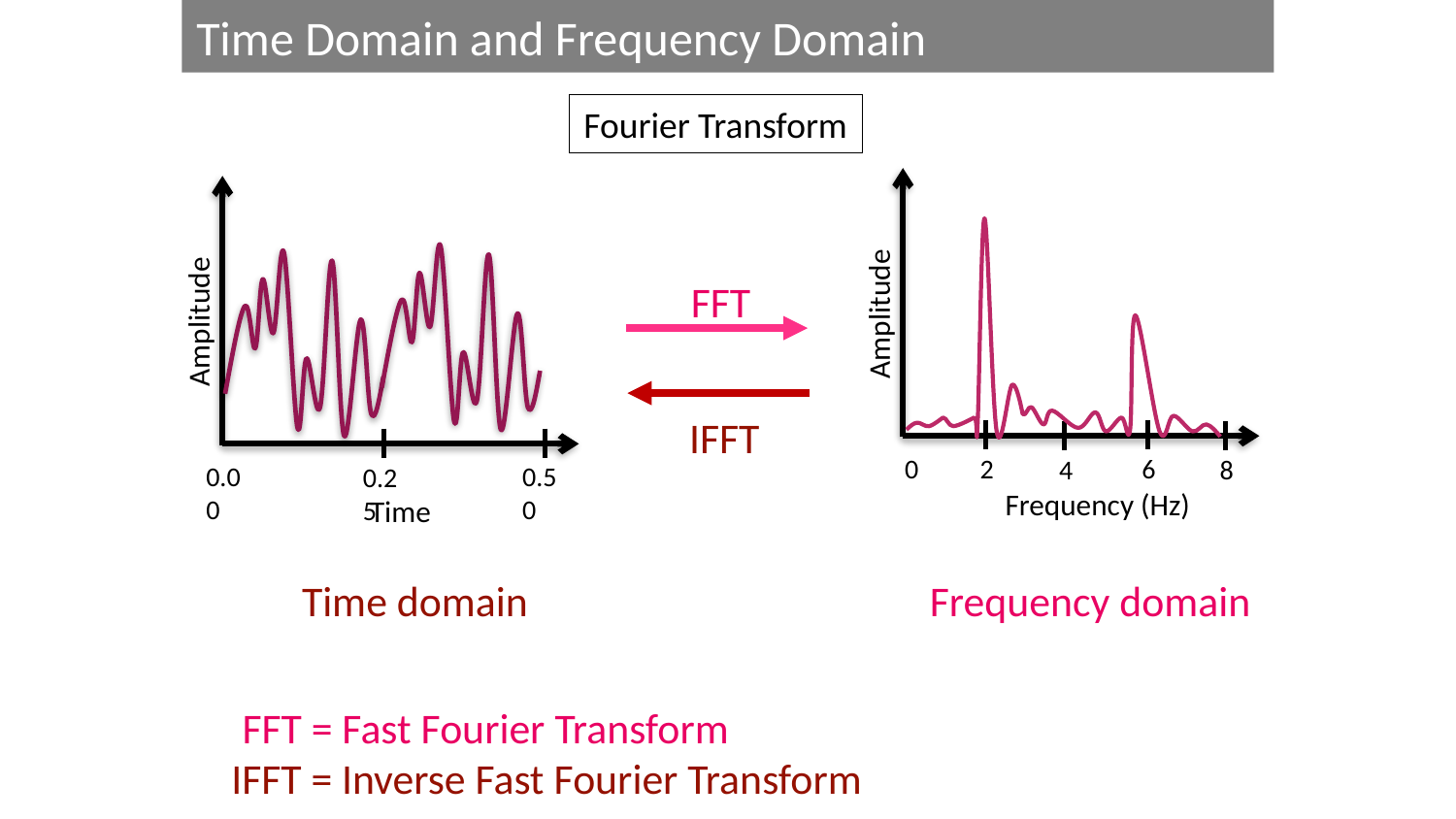

Time Domain and Frequency Domain
Fourier Transform

Amplitude
0.00
0.50
0.25
Time

FFT
Amplitude
IFFT
2
6
4
8
   0
Frequency (Hz)
Time domain
Frequency domain
FFT = Fast Fourier Transform
IFFT = Inverse Fast Fourier Transform